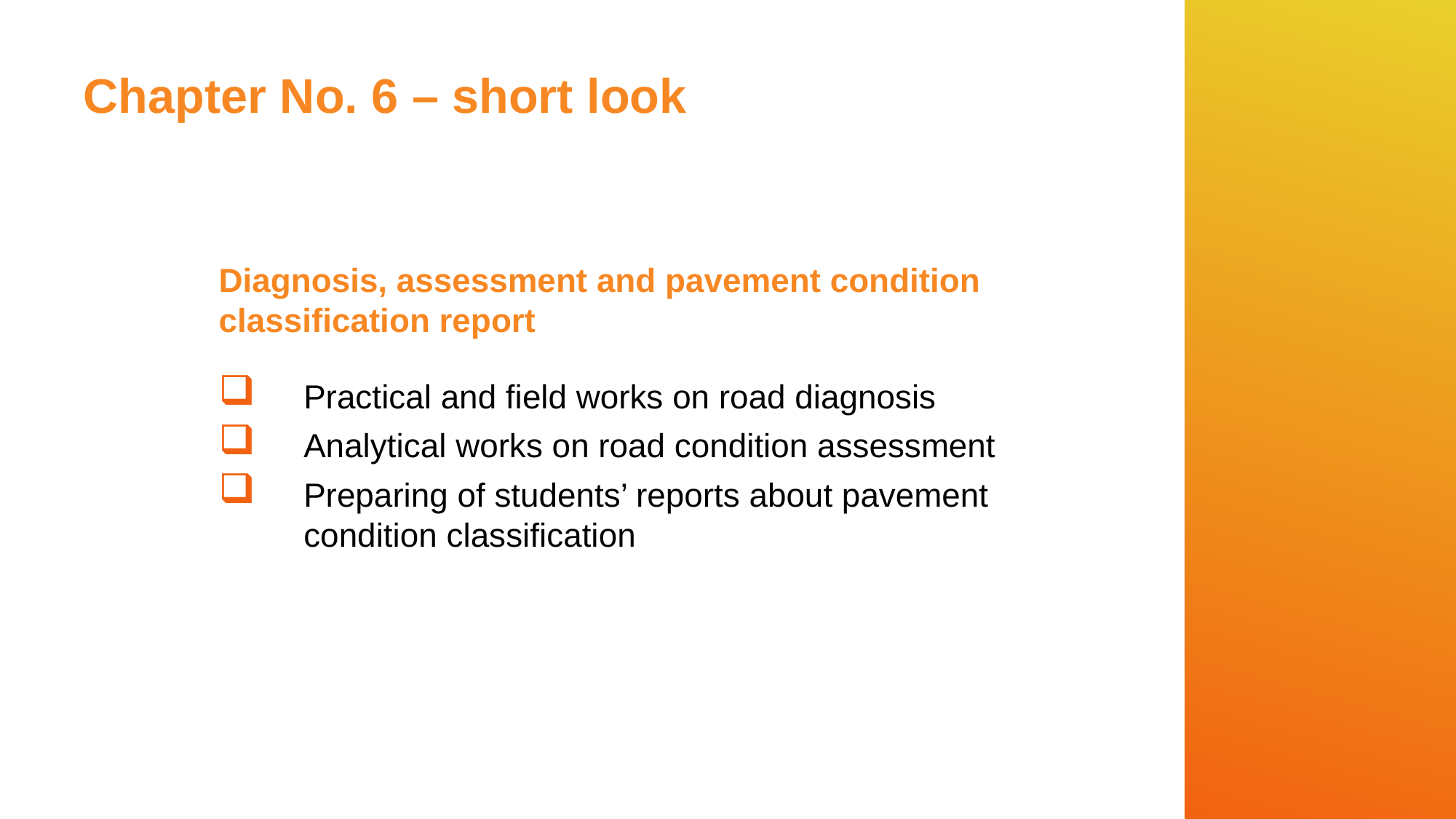

# Chapter No. 6 – short look
Diagnosis, assessment and pavement condition classification report
Practical and field works on road diagnosis
Analytical works on road condition assessment
Preparing of students’ reports about pavement condition classification